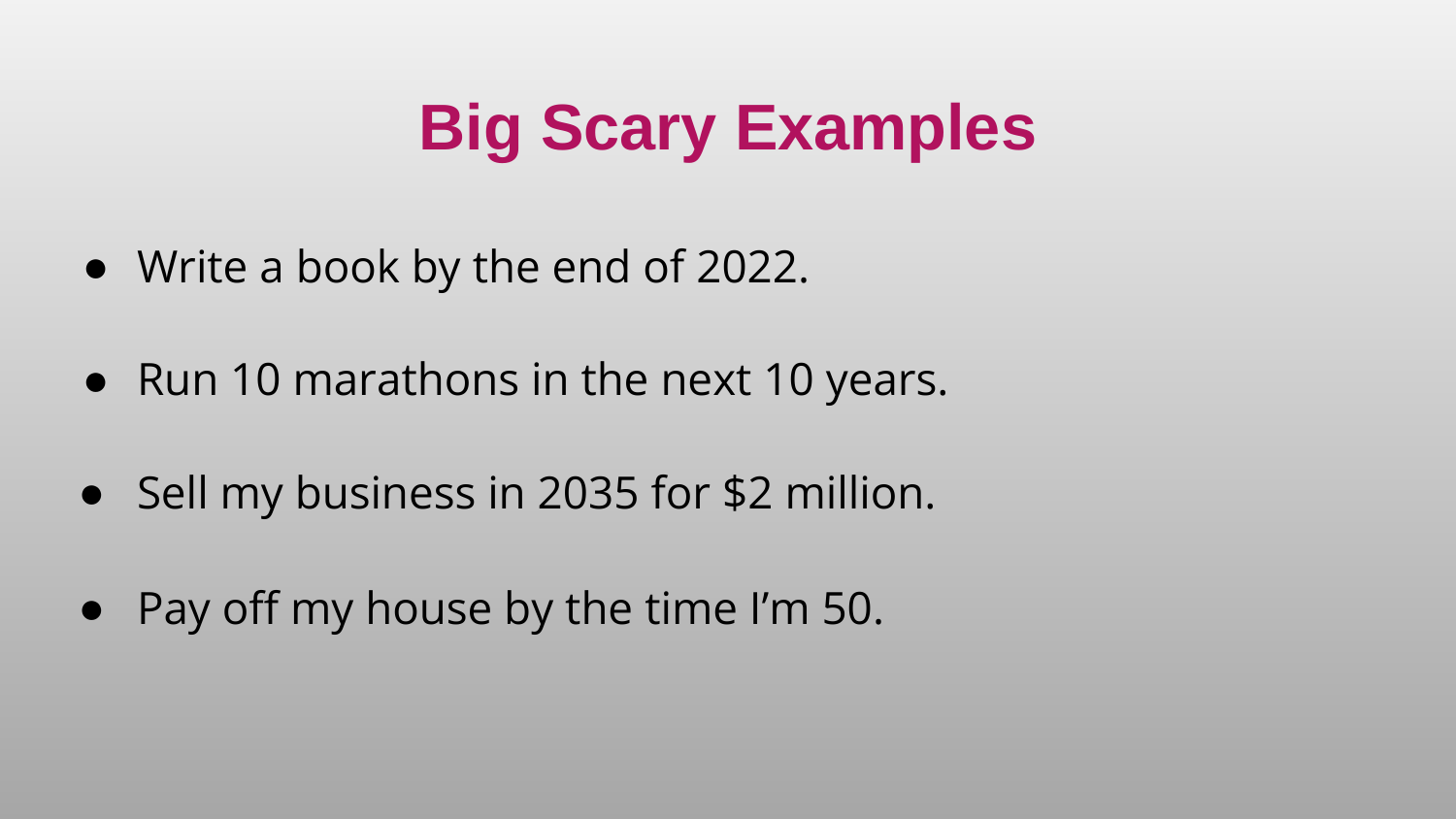

# Big Scary Examples
Write a book by the end of 2022.

Run 10 marathons in the next 10 years.

Sell my business in 2035 for $2 million.

Pay off my house by the time I’m 50.